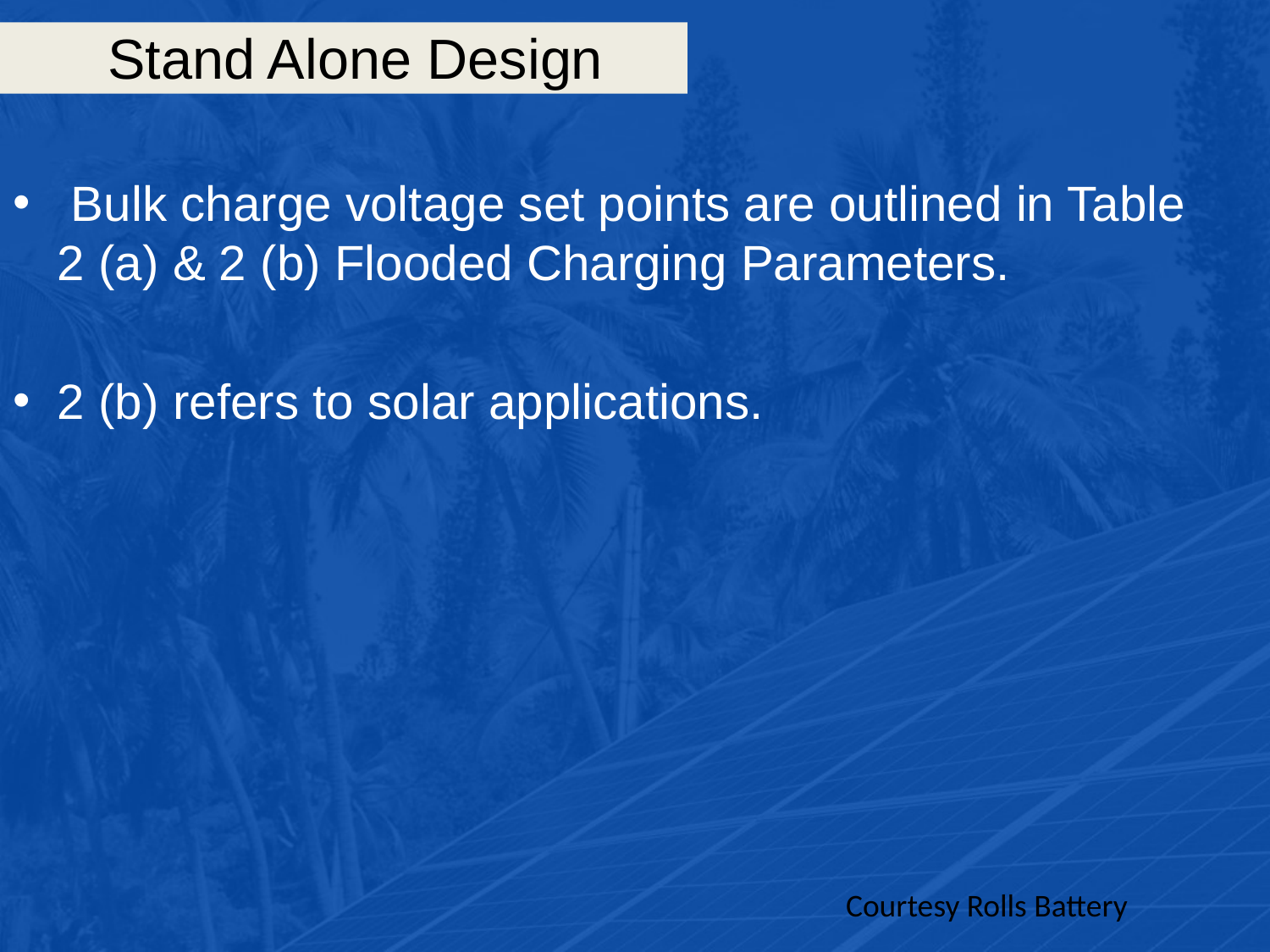

# Stand Alone Design
 Bulk charge voltage set points are outlined in Table 2 (a) & 2 (b) Flooded Charging Parameters.

2 (b) refers to solar applications.

Courtesy Rolls Battery